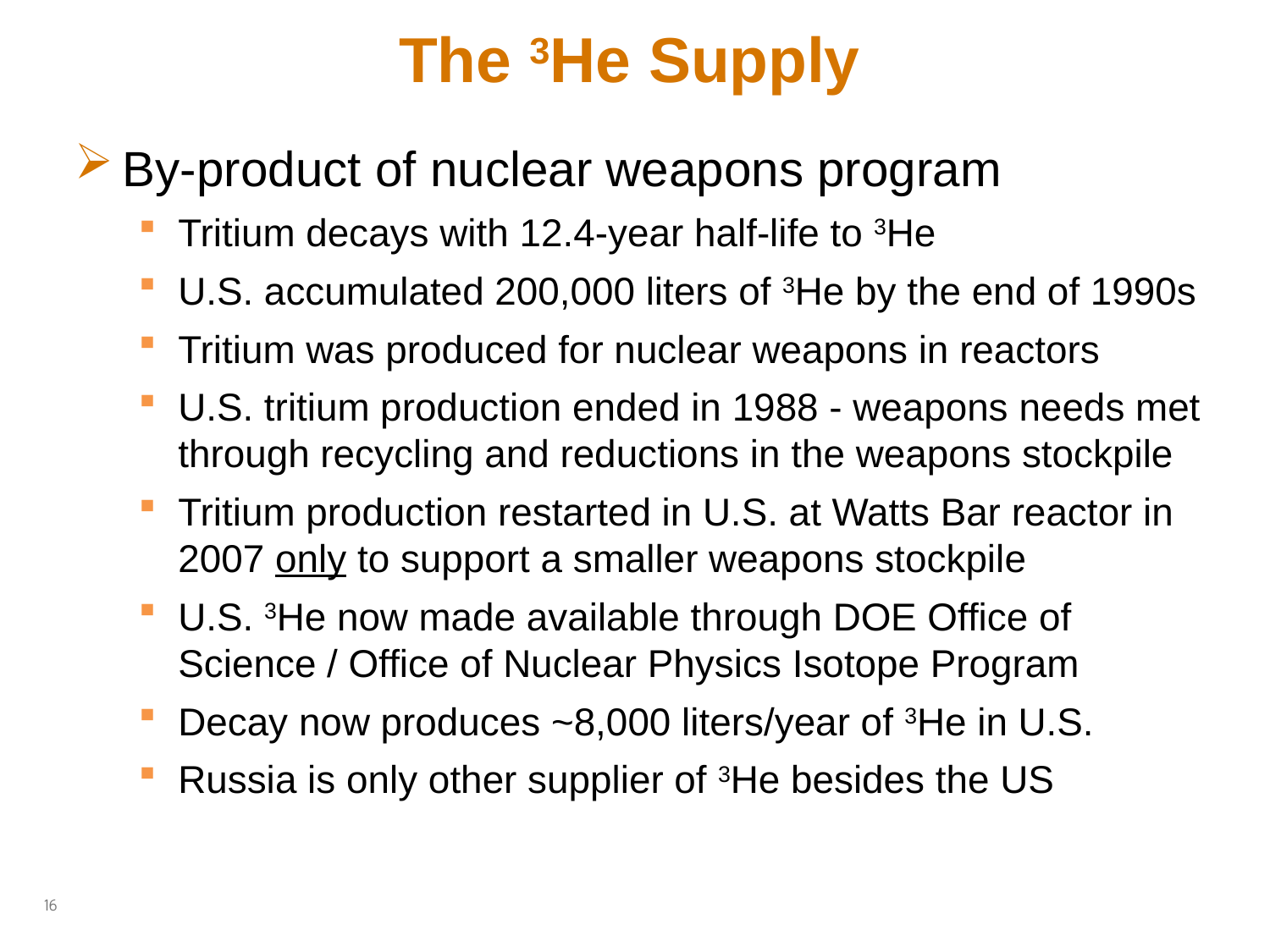

# The 3He Supply
By-product of nuclear weapons program
Tritium decays with 12.4-year half-life to 3He
U.S. accumulated 200,000 liters of 3He by the end of 1990s
Tritium was produced for nuclear weapons in reactors
U.S. tritium production ended in 1988 - weapons needs met through recycling and reductions in the weapons stockpile
Tritium production restarted in U.S. at Watts Bar reactor in 2007 only to support a smaller weapons stockpile
U.S. 3He now made available through DOE Office of Science / Office of Nuclear Physics Isotope Program
Decay now produces ~8,000 liters/year of 3He in U.S.
Russia is only other supplier of 3He besides the US

16